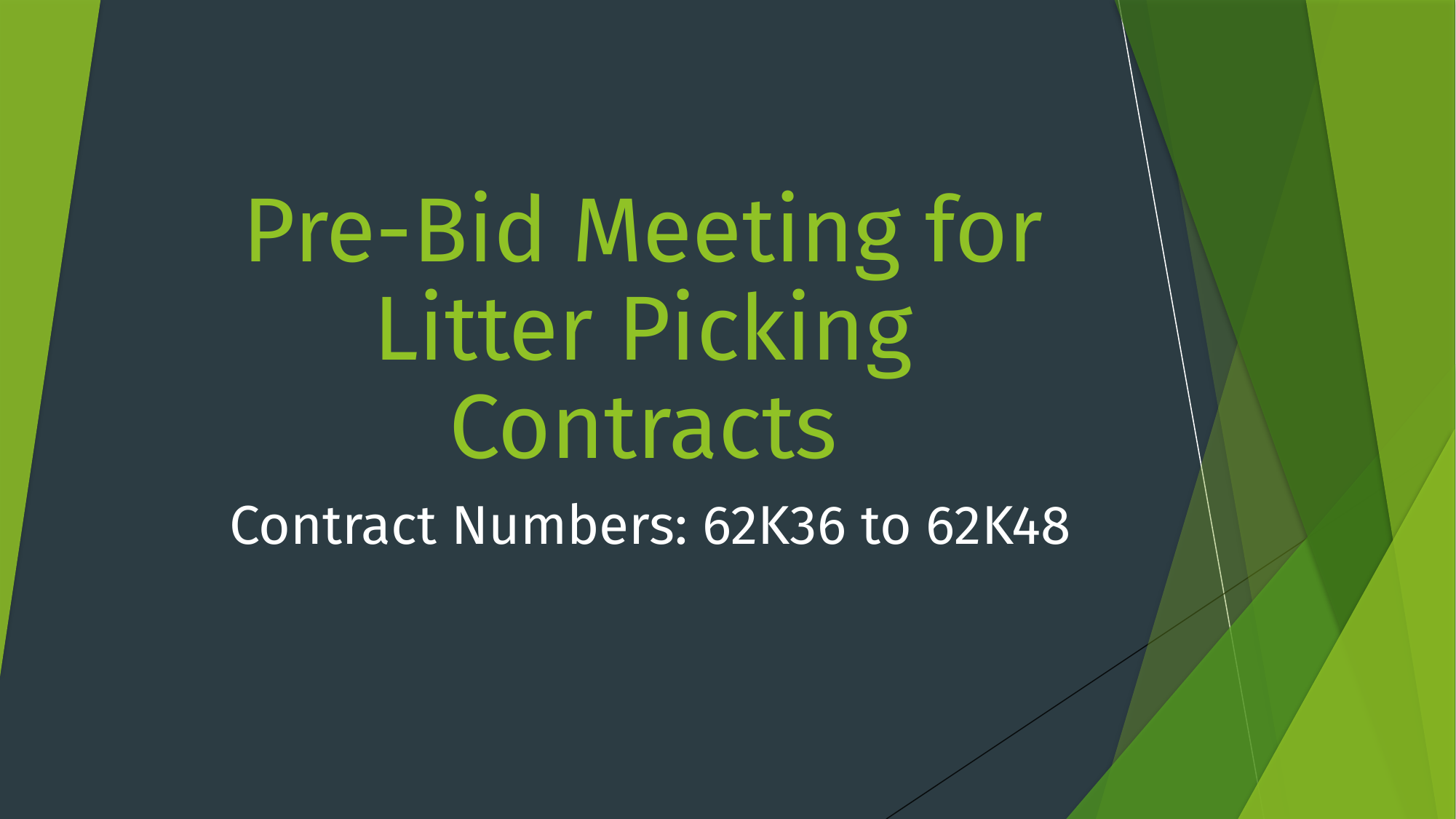

# Pre-Bid Meeting for Litter Picking Contracts
 Contract Numbers: 62K36 to 62K48